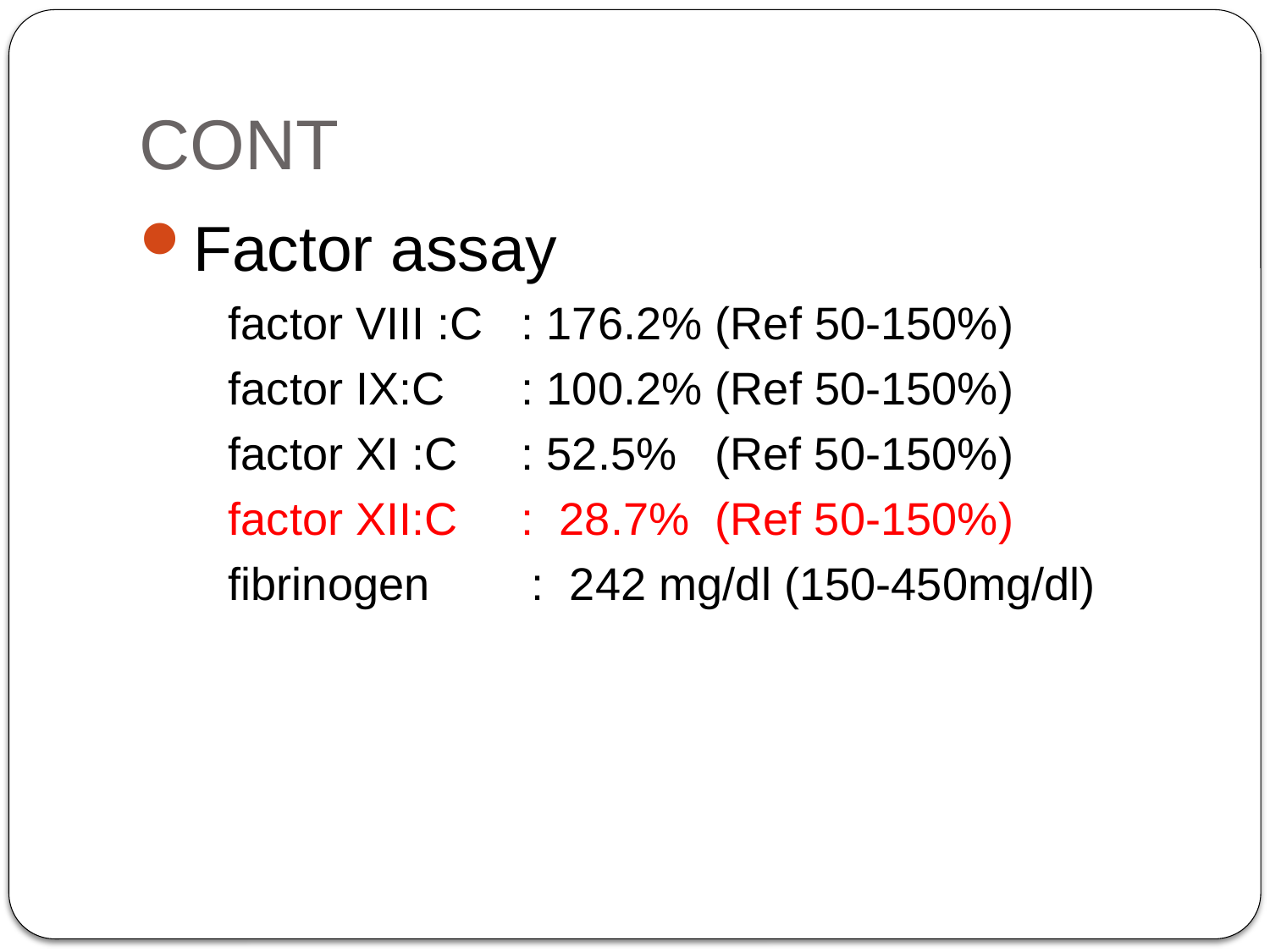

# CONT
Factor assay
       factor VIII :C   : 176.2% (Ref 50-150%)
       factor IX:C      : 100.2% (Ref 50-150%)
       factor XI :C     : 52.5%   (Ref 50-150%)
       factor XII:C     :  28.7%  (Ref 50-150%)
       fibrinogen        :  242 mg/dl (150-450mg/dl)